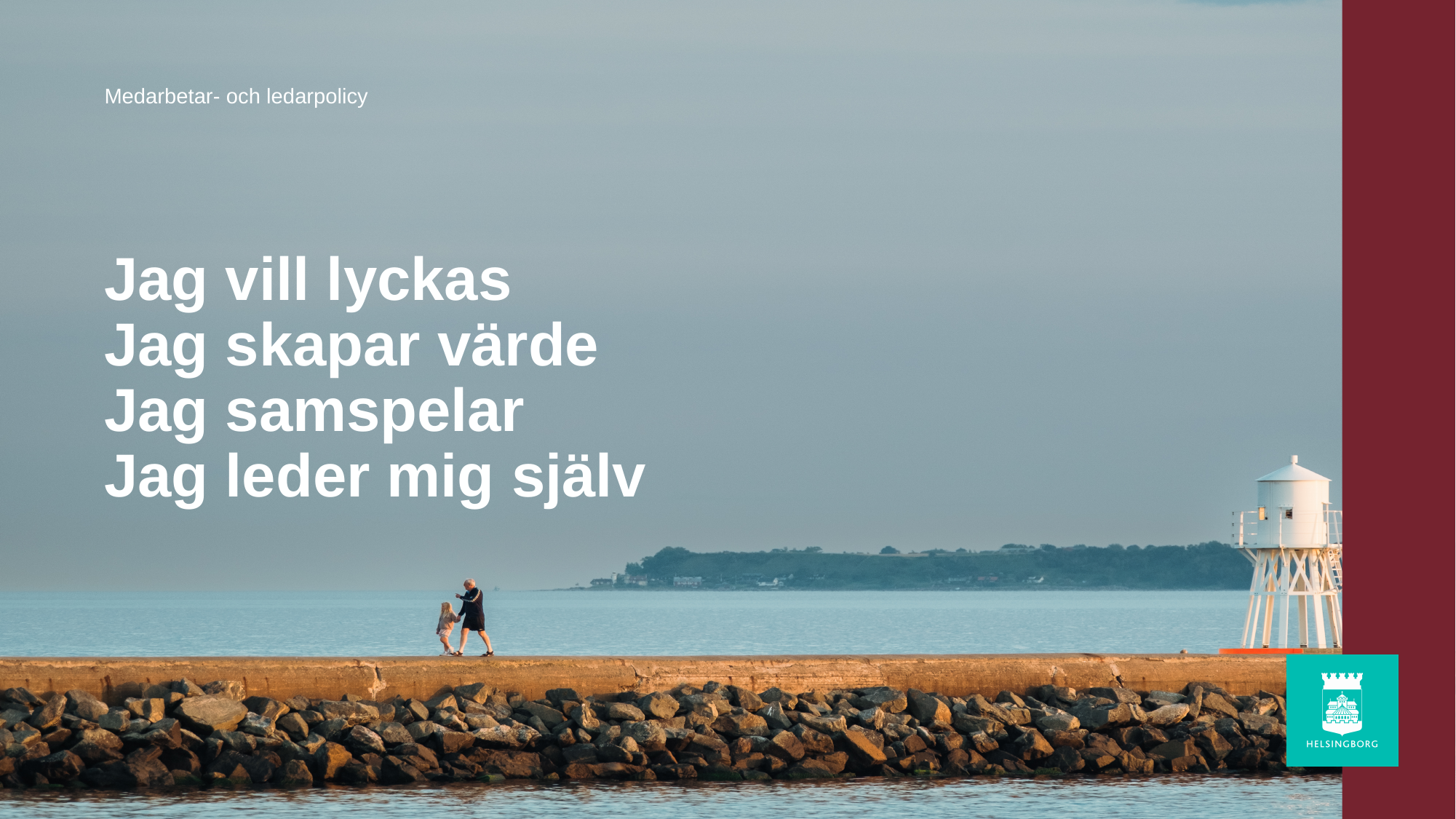

Medarbetar- och ledarpolicy
# Jag vill lyckas Jag skapar värde Jag samspelar Jag leder mig själv